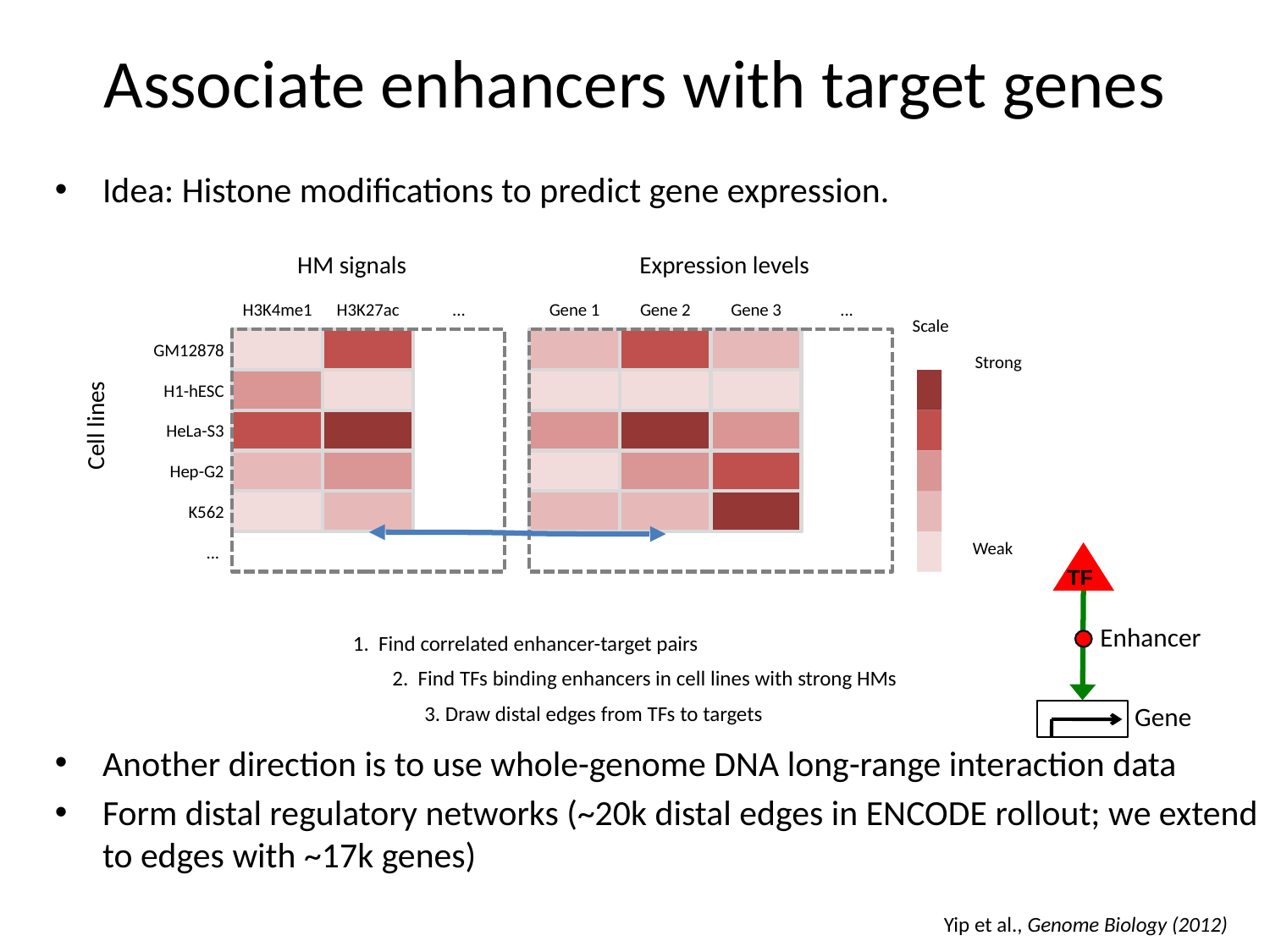

# Associate enhancers with target genes
Idea: Histone modifications to predict gene expression.

Another direction is to use whole-genome DNA long-range interaction data
Form distal regulatory networks (~20k distal edges in ENCODE rollout; we extend to edges with ~17k genes)

HM signals
Expression levels
H3K4me1
H3K27ac
...
Gene 1
Gene 2
Gene 3
...
Scale
GM12878

Strong
H1-hESC

Cell lines

HeLa-S3
Hep-G2

K562

Weak
...

1.  Find correlated enhancer-target pairs
2.  Find TFs binding enhancers in cell lines with strong HMs
3. Draw distal edges from TFs to targets

TF

Enhancer
Gene
Yip et al., Genome Biology (2012)